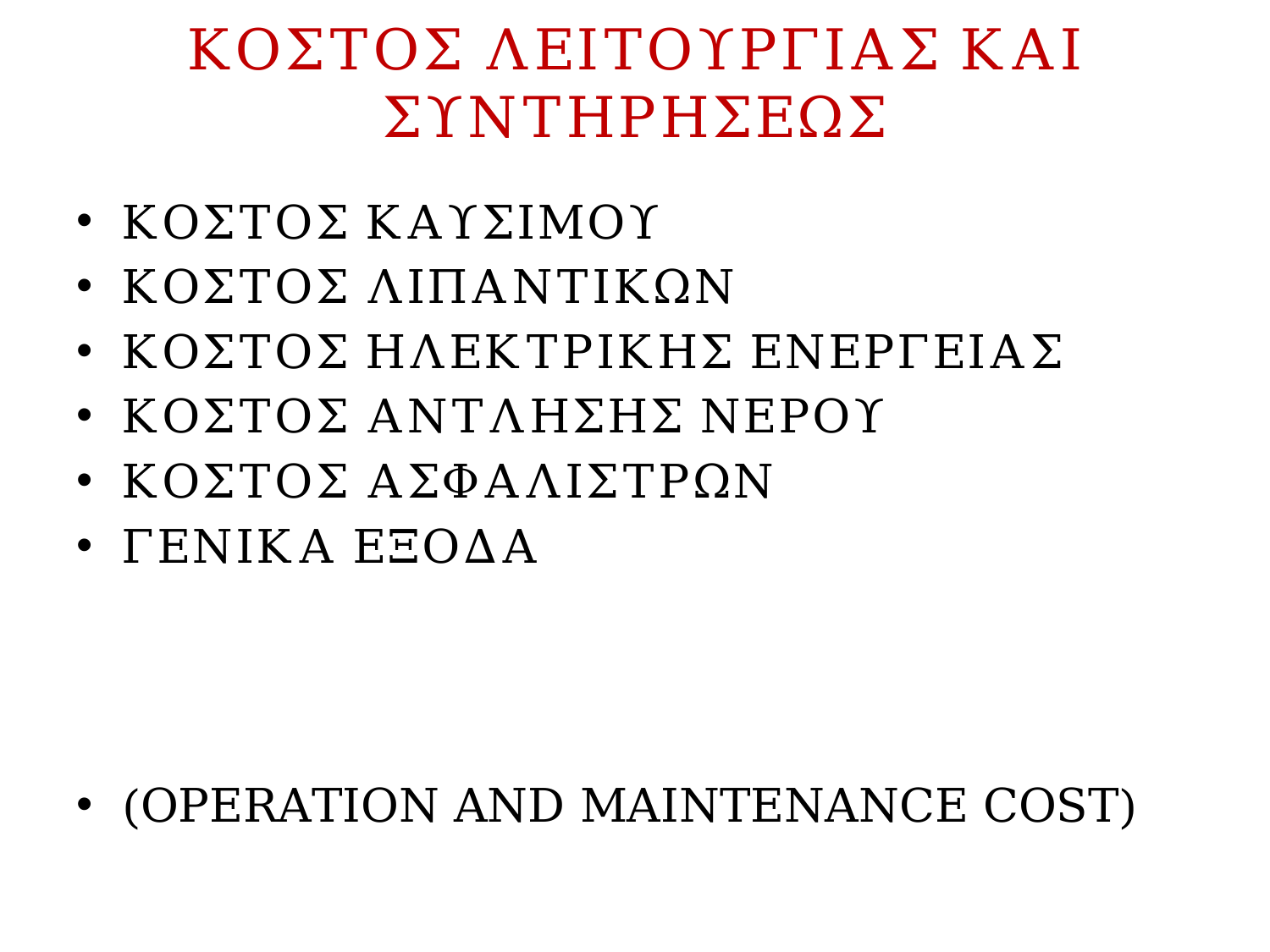

# ΚΟΣΤΟΣ ΛΕΙΤΟΥΡΓΙΑΣ ΚΑΙ ΣΥΝΤΗΡΗΣΕΩΣ
ΚΟΣΤΟΣ ΚΑΥΣΙΜΟΥ
ΚΟΣΤΟΣ ΛΙΠΑΝΤΙΚΩΝ
ΚΟΣΤΟΣ ΗΛΕΚΤΡΙΚΗΣ ΕΝΕΡΓΕΙΑΣ
ΚΟΣΤΟΣ ΑΝΤΛΗΣΗΣ ΝΕΡΟΥ
ΚΟΣΤΟΣ ΑΣΦΑΛΙΣΤΡΩΝ
ΓΕΝΙΚΑ ΕΞΟΔΑ

(OPERATION AND MAINTENANCE COST)